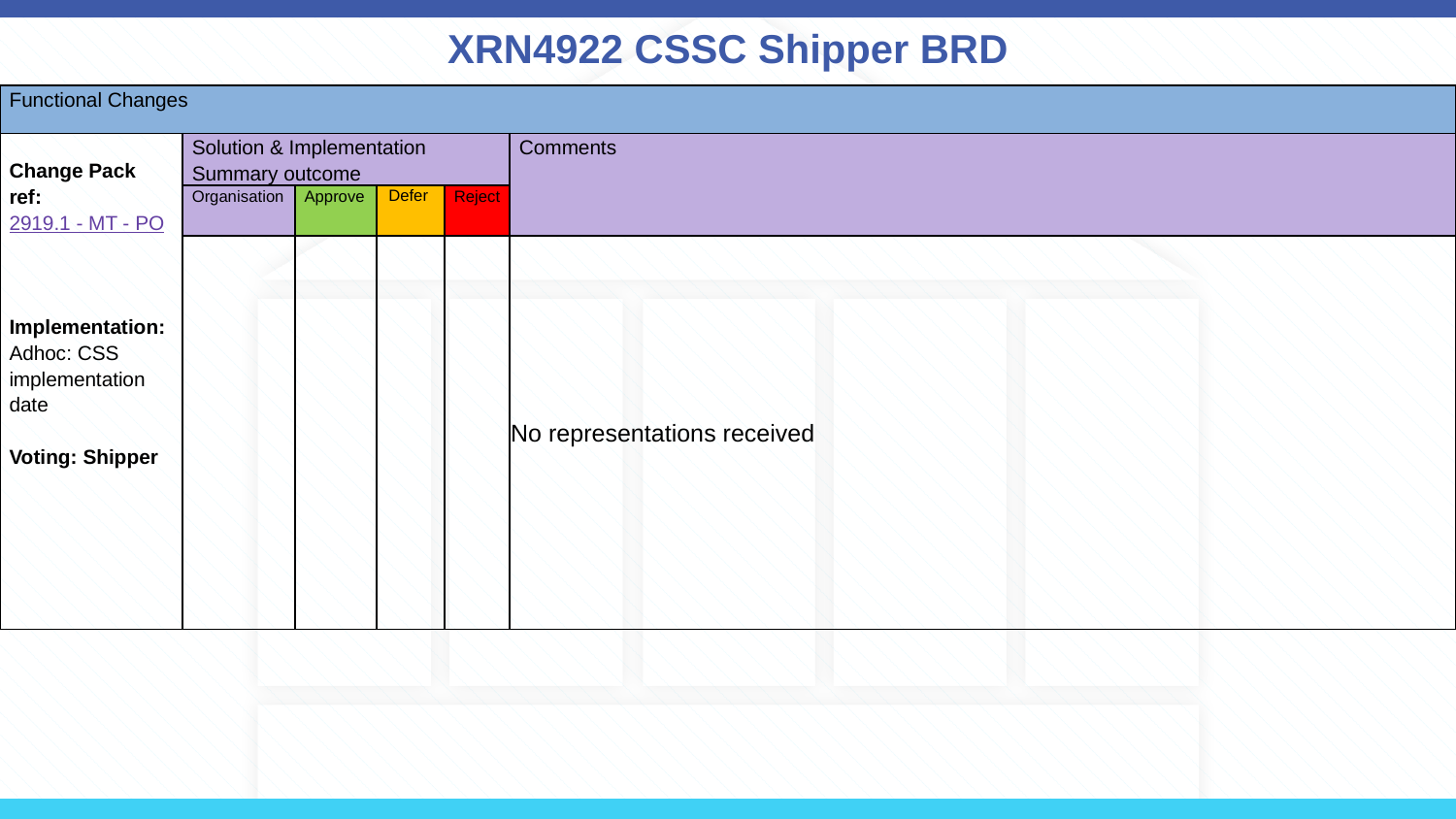

XRN4922 CSSC Shipper BRD
| Functional Changes |  |  |  |  |  |
| --- | --- | --- | --- | --- | --- |
| Change Pack ref: 2919.1 - MT - PO Implementation: Adhoc: CSS implementation date Voting: Shipper | Solution & Implementation Summary outcome |  |  |  | Comments |
|  | Organisation | Approve | Defer | Reject |  |
|  |  |  |  |  | No representations received |